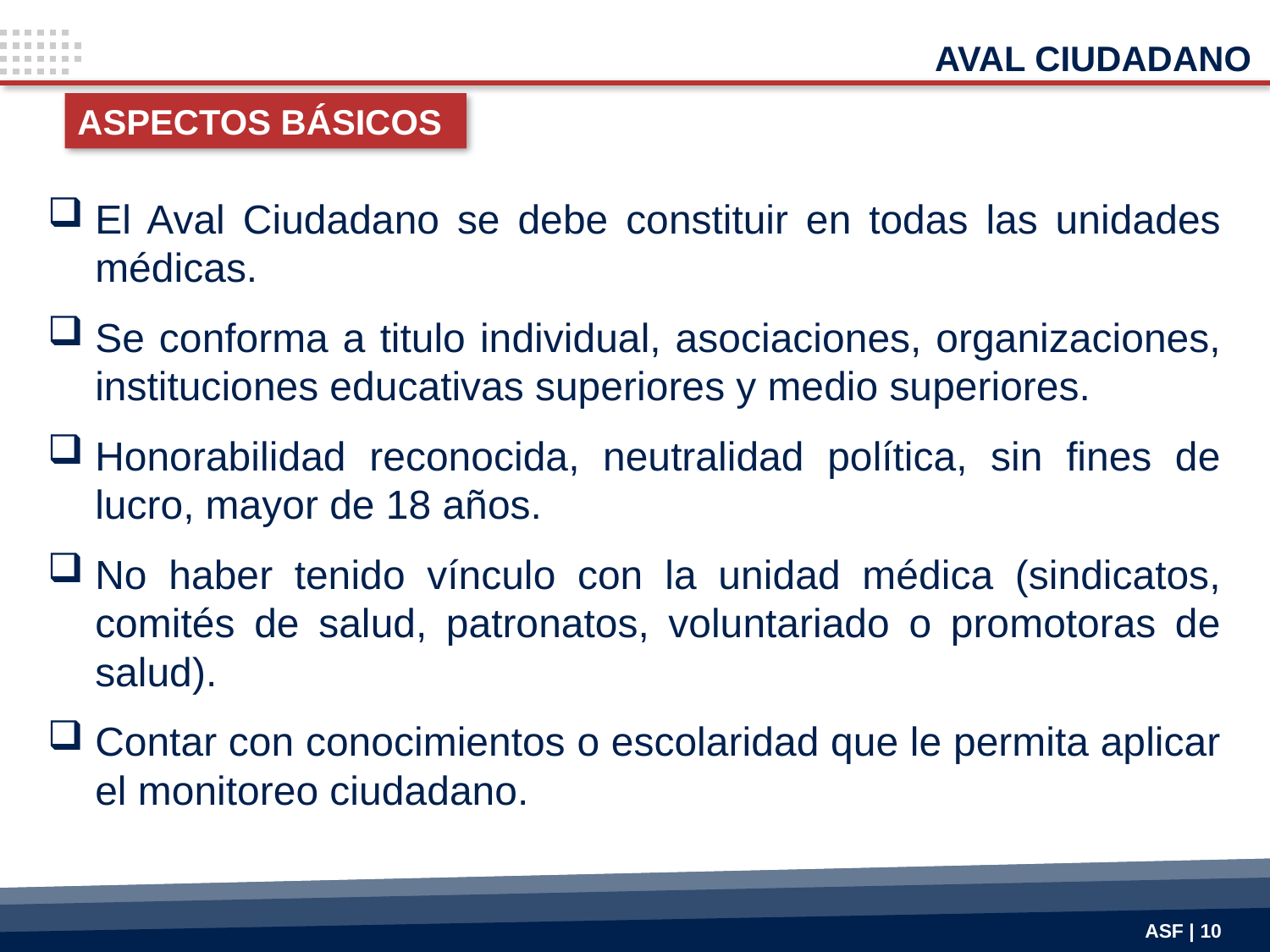

AVAL CIUDADANO
ASPECTOS BÁSICOS
El Aval Ciudadano se debe constituir en todas las unidades médicas.
Se conforma a titulo individual, asociaciones, organizaciones, instituciones educativas superiores y medio superiores.
Honorabilidad reconocida, neutralidad política, sin fines de lucro, mayor de 18 años.
No haber tenido vínculo con la unidad médica (sindicatos, comités de salud, patronatos, voluntariado o promotoras de salud).
Contar con conocimientos o escolaridad que le permita aplicar el monitoreo ciudadano.
ASF | 10